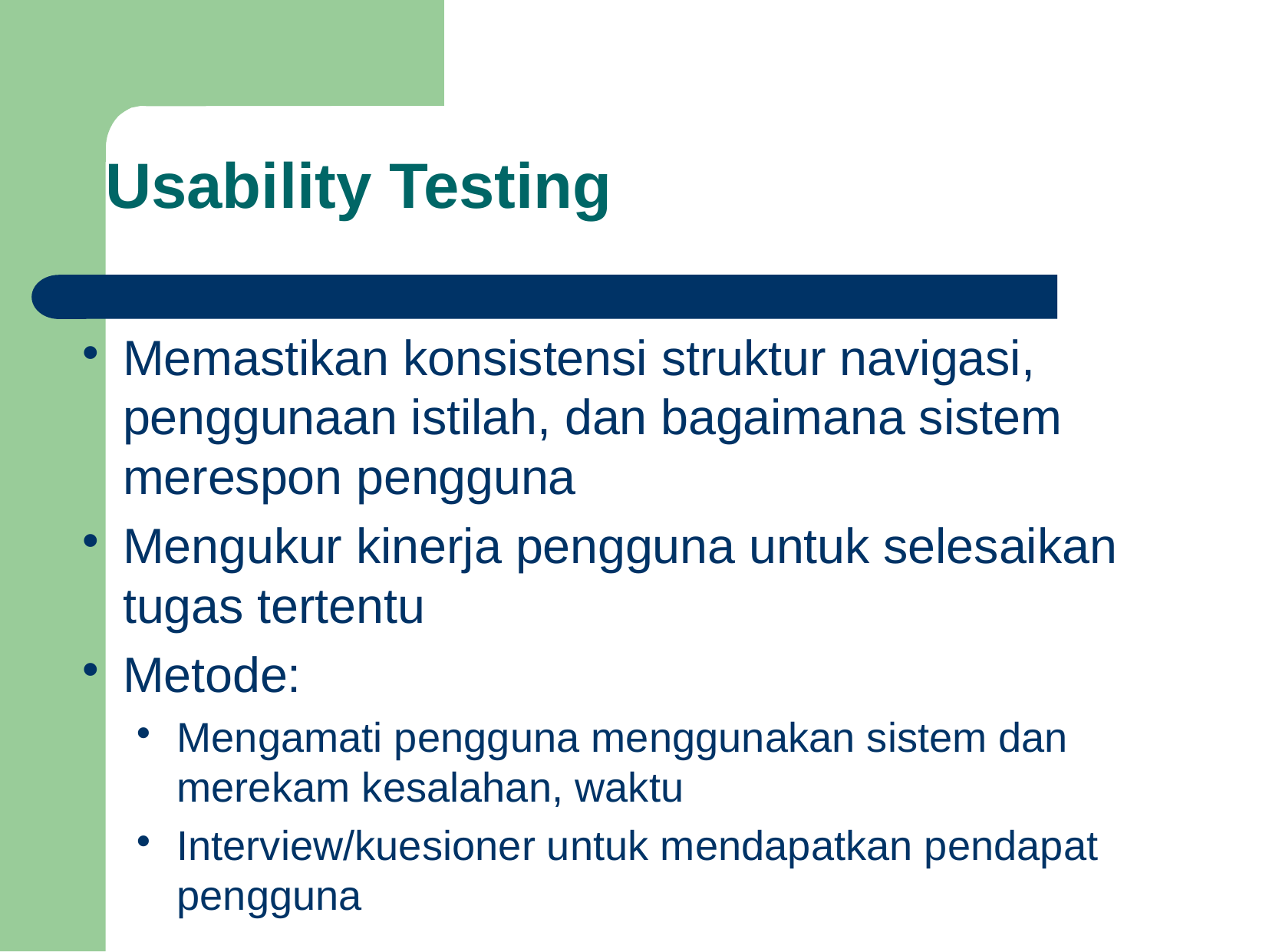

Usability Testing
Memastikan konsistensi struktur navigasi, penggunaan istilah, dan bagaimana sistem merespon pengguna
Mengukur kinerja pengguna untuk selesaikan tugas tertentu
Metode:
Mengamati pengguna menggunakan sistem dan merekam kesalahan, waktu
Interview/kuesioner untuk mendapatkan pendapat pengguna